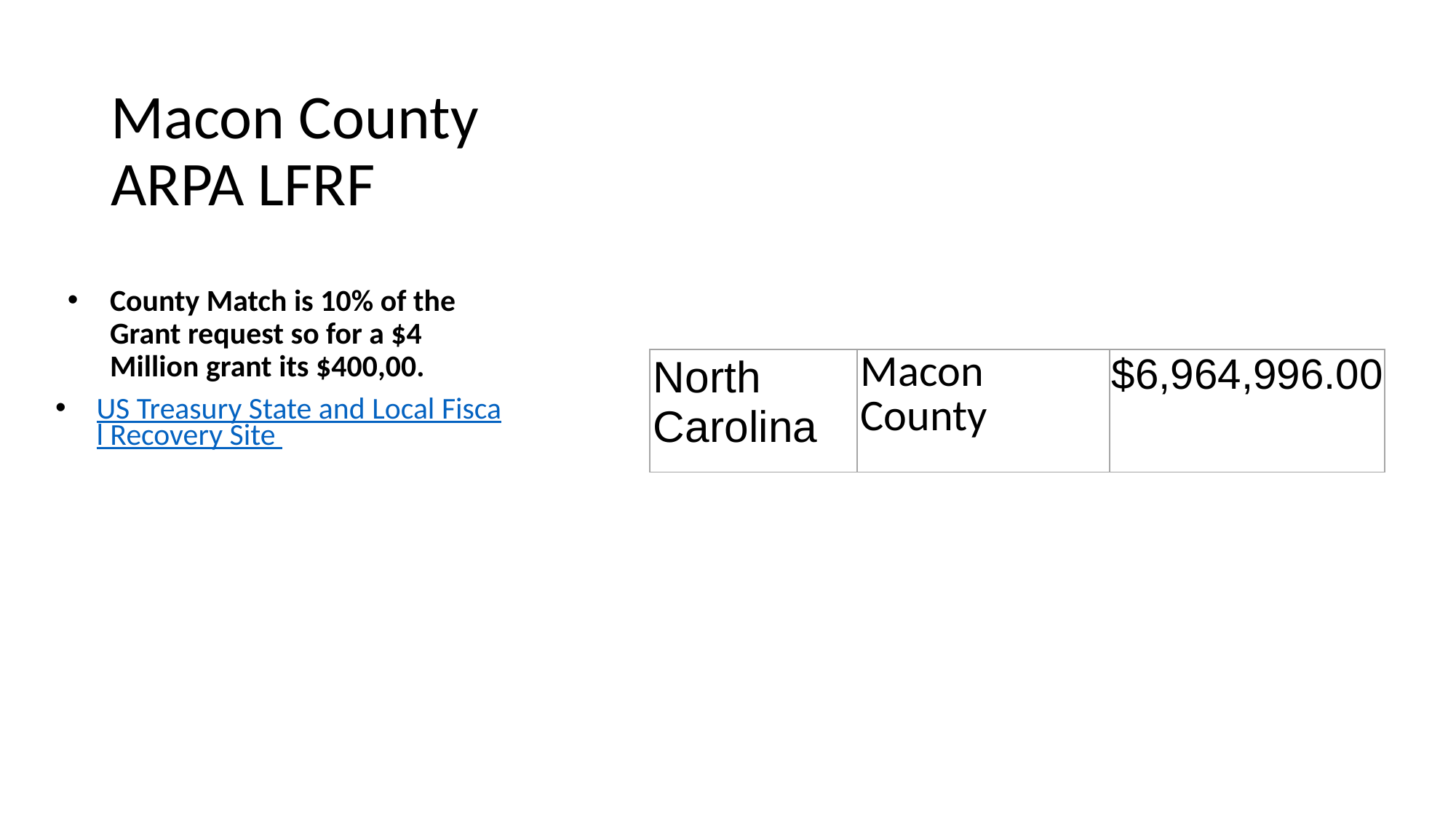

# Macon County
ARPA LFRF
County Match is 10% of the Grant request so for a $4 Million grant its $400,00.
US Treasury State and Local Fiscal Recovery Site
| North Carolina | Macon County | $6,964,996.00 |
| --- | --- | --- |